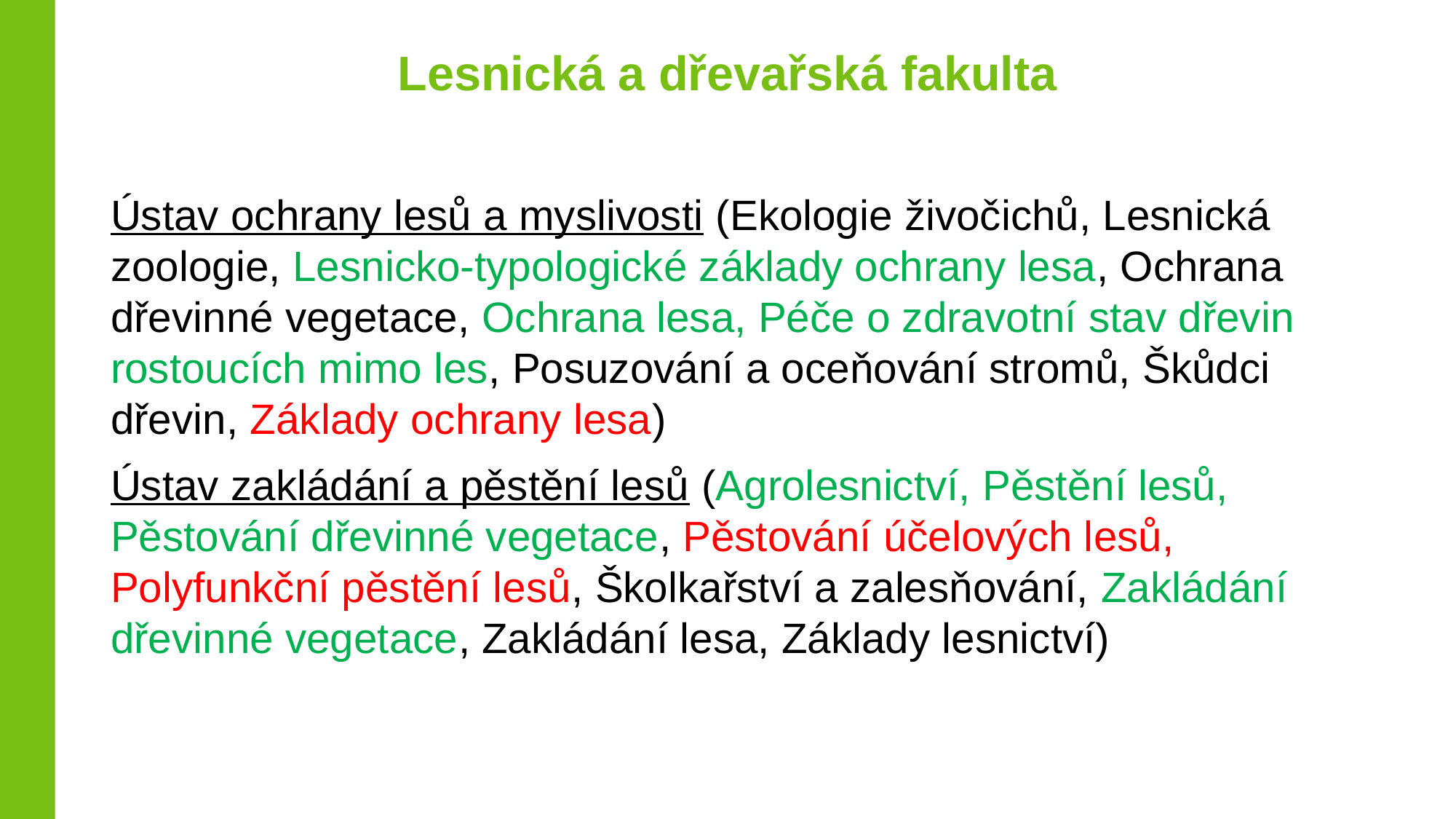

#

Lesnická a dřevařská fakulta
Ústav ochrany lesů a myslivosti (Ekologie živočichů, Lesnická zoologie, Lesnicko-typologické základy ochrany lesa, Ochrana dřevinné vegetace, Ochrana lesa, Péče o zdravotní stav dřevin rostoucích mimo les, Posuzování a oceňování stromů, Škůdci dřevin, Základy ochrany lesa)
Ústav zakládání a pěstění lesů (Agrolesnictví, Pěstění lesů, Pěstování dřevinné vegetace, Pěstování účelových lesů, Polyfunkční pěstění lesů, Školkařství a zalesňování, Zakládání dřevinné vegetace, Zakládání lesa, Základy lesnictví)